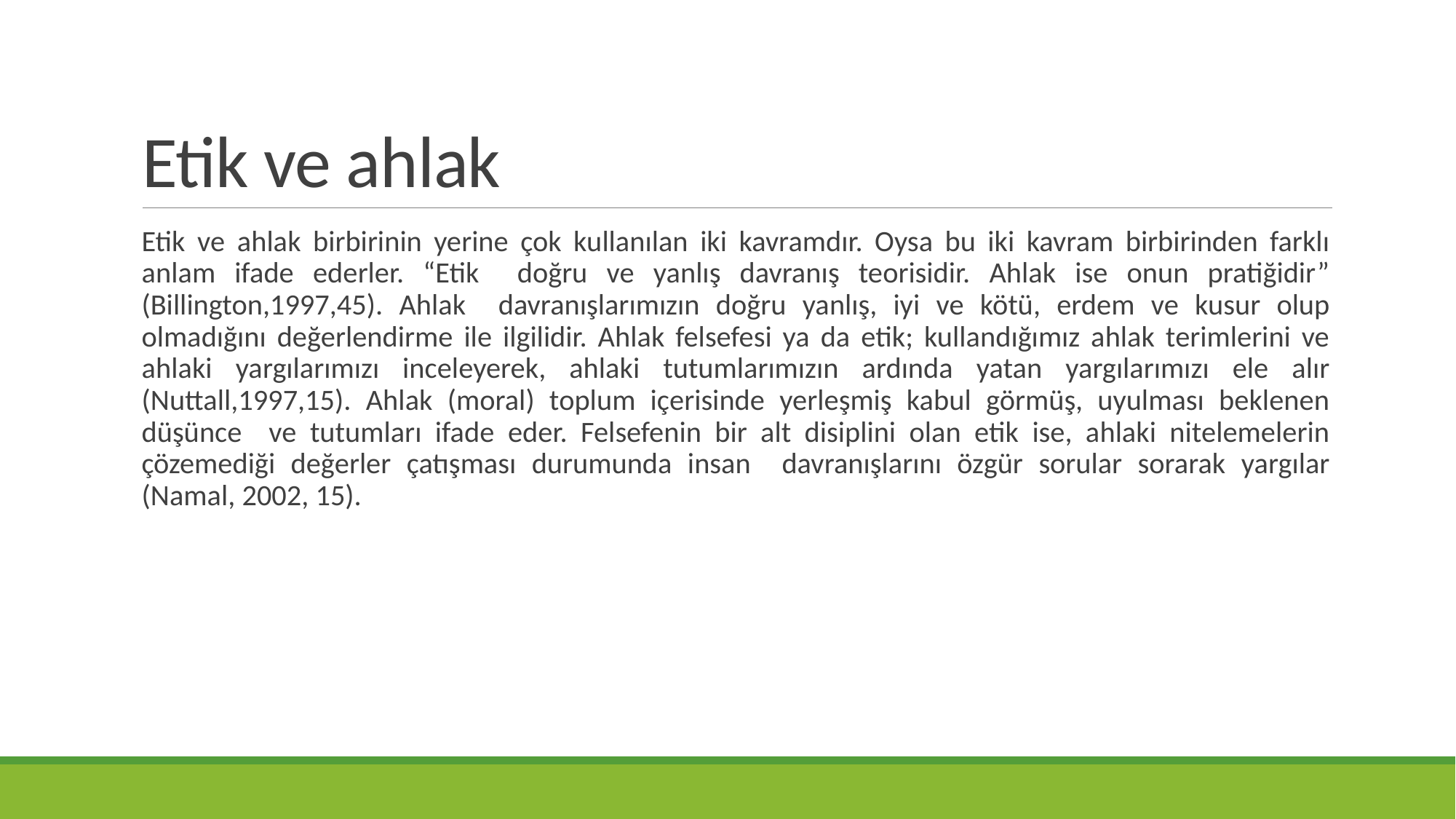

# Etik ve ahlak
Etik ve ahlak birbirinin yerine çok kullanılan iki kavramdır. Oysa bu iki kavram birbirinden farklı anlam ifade ederler. “Etik  doğru ve yanlış davranış teorisidir. Ahlak ise onun pratiğidir” (Billington,1997,45). Ahlak  davranışlarımızın doğru yanlış, iyi ve kötü, erdem ve kusur olup olmadığını değerlendirme ile ilgilidir. Ahlak felsefesi ya da etik; kullandığımız ahlak terimlerini ve ahlaki yargılarımızı inceleyerek, ahlaki tutumlarımızın ardında yatan yargılarımızı ele alır (Nuttall,1997,15). Ahlak (moral) toplum içerisinde yerleşmiş kabul görmüş, uyulması beklenen düşünce  ve tutumları ifade eder. Felsefenin bir alt disiplini olan etik ise, ahlaki nitelemelerin çözemediği değerler çatışması durumunda insan  davranışlarını özgür sorular sorarak yargılar (Namal, 2002, 15).